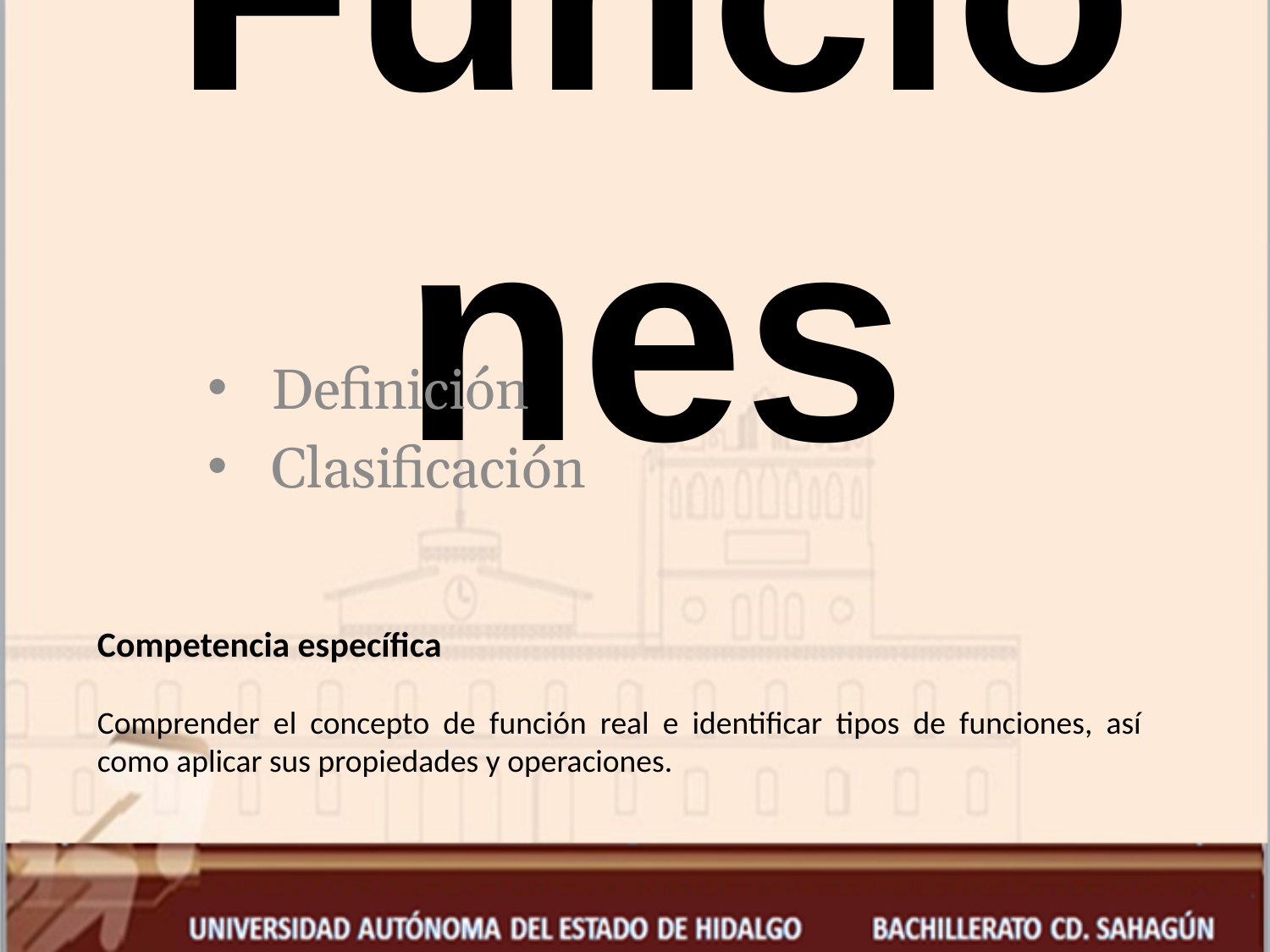

# Funciones
Definición
Clasificación
Competencia específica

Comprender el concepto de función real e identificar tipos de funciones, así como aplicar sus propiedades y operaciones.